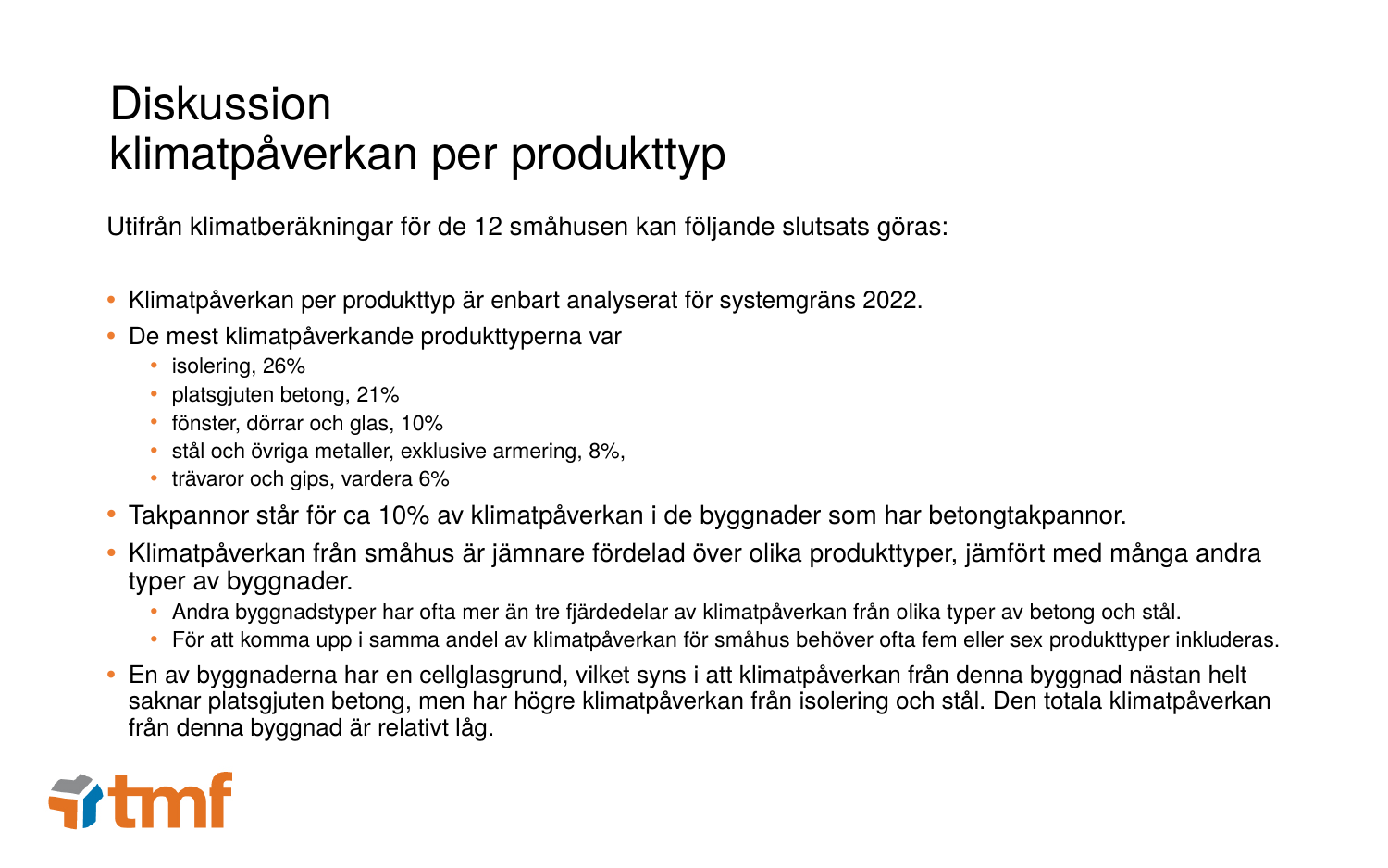

# Diskussion klimatpåverkan per produkttyp
Utifrån klimatberäkningar för de 12 småhusen kan följande slutsats göras:

Klimatpåverkan per produkttyp är enbart analyserat för systemgräns 2022.
De mest klimatpåverkande produkttyperna var
isolering, 26%
platsgjuten betong, 21%
fönster, dörrar och glas, 10%
stål och övriga metaller, exklusive armering, 8%,
trävaror och gips, vardera 6%
Takpannor står för ca 10% av klimatpåverkan i de byggnader som har betongtakpannor.
Klimatpåverkan från småhus är jämnare fördelad över olika produkttyper, jämfört med många andra typer av byggnader.
Andra byggnadstyper har ofta mer än tre fjärdedelar av klimatpåverkan från olika typer av betong och stål.
För att komma upp i samma andel av klimatpåverkan för småhus behöver ofta fem eller sex produkttyper inkluderas.
En av byggnaderna har en cellglasgrund, vilket syns i att klimatpåverkan från denna byggnad nästan helt saknar platsgjuten betong, men har högre klimatpåverkan från isolering och stål. Den totala klimatpåverkan från denna byggnad är relativt låg.